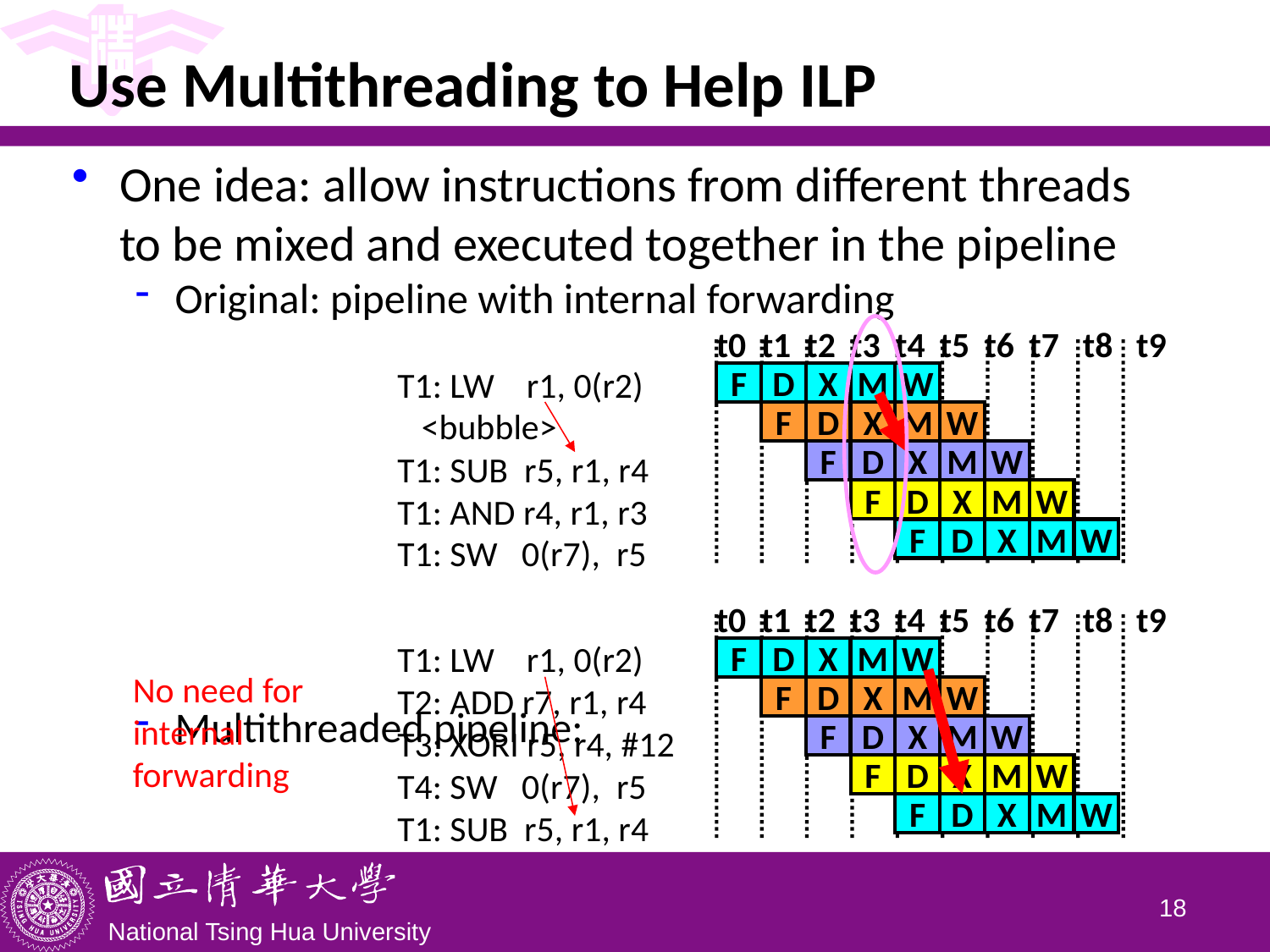

# Use Multithreading to Help ILP
One idea: allow instructions from different threads to be mixed and executed together in the pipeline
Original: pipeline with internal forwarding

Multithreaded pipeline:
t0
t1
t2
t3
t4
t5
t6
t7
t8
t9

T1: LW    r1, 0(r2)
   <bubble>
T1: SUB  r5, r1, r4
T1: AND r4, r1, r3
T1: SW   0(r7),  r5
F
D
X
M
W
F
D
X
M
W
F
D
X
M
W
F
D
X
M
W
F
D
X
M
W
t0
t1
t2
t3
t4
t5
t6
t7
t8
t9

T1: LW    r1, 0(r2)
T2: ADD r7, r1, r4
T3: XORI r5, r4, #12
T4: SW   0(r7),  r5
T1: SUB  r5, r1, r4
F
D
X
M
W
F
D
X
M
W
F
D
X
M
W
F
D
X
M
W
F
D
X
M
W
No need for internal forwarding
18